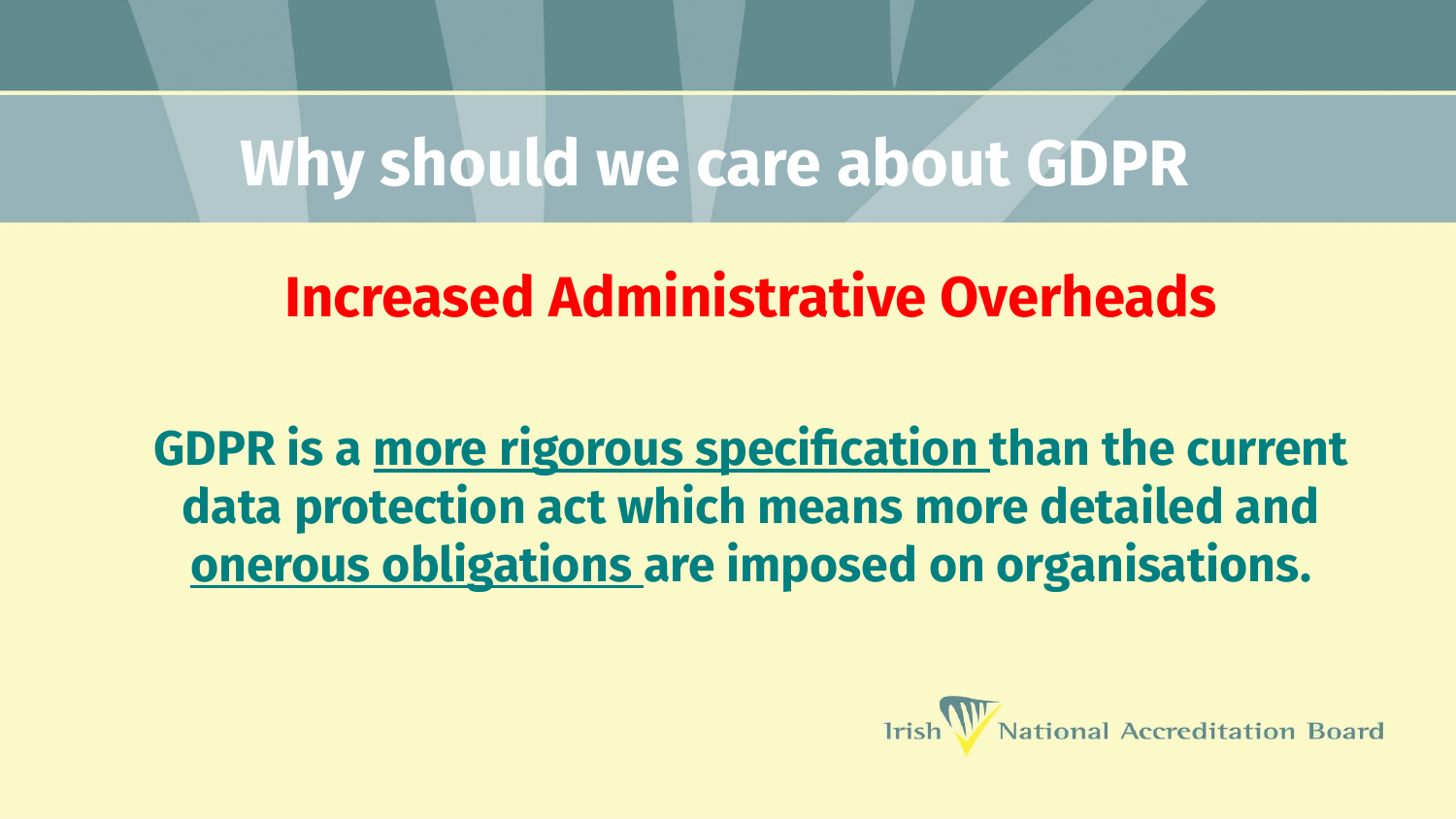

# Why should we care about GDPR
Increased Administrative Overheads

GDPR is a more rigorous specification than the current data protection act which means more detailed and onerous obligations are imposed on organisations.